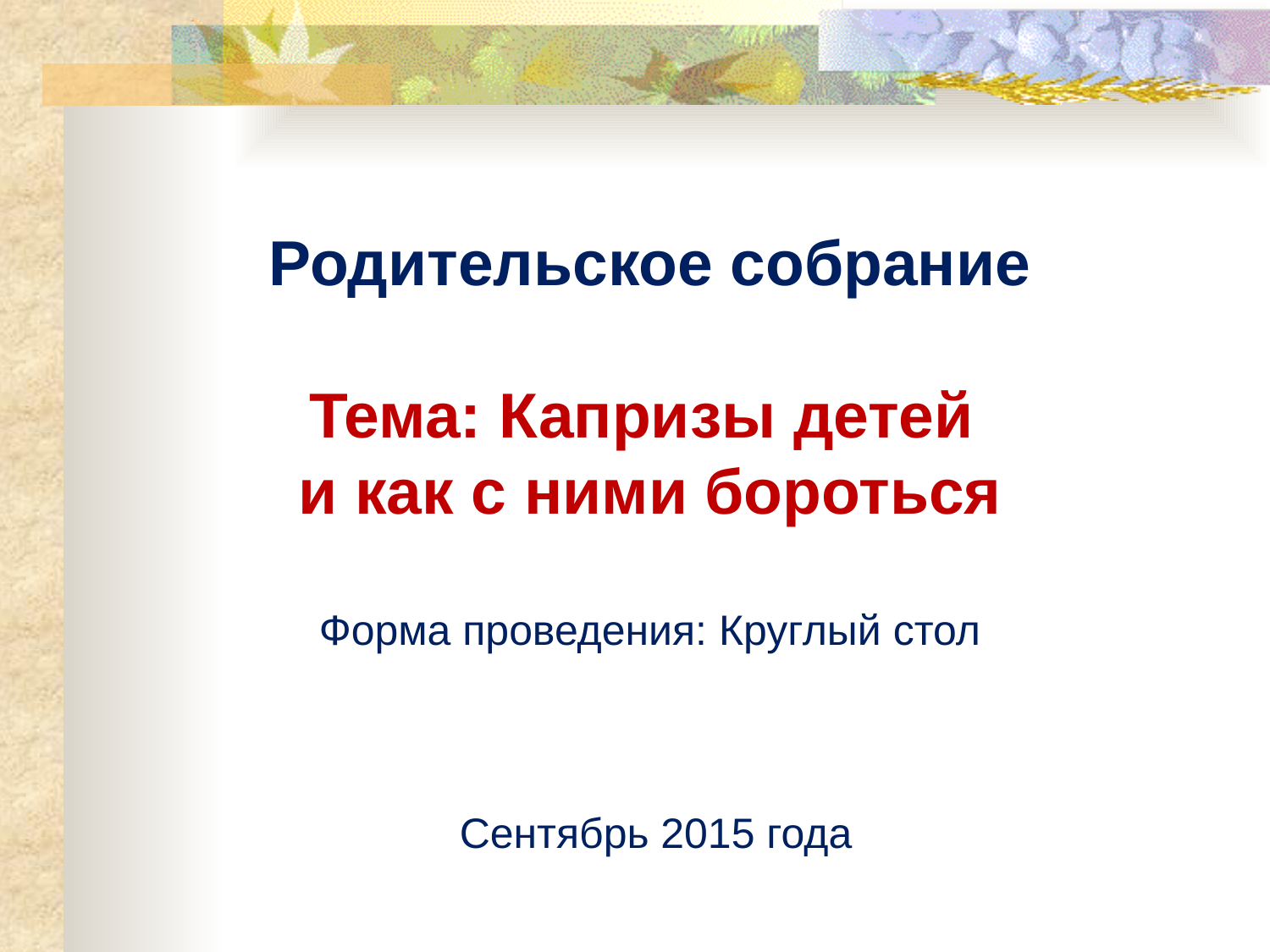

Родительское собрание

Тема: Капризы детей
и как с ними бороться

Форма проведения: Круглый стол

 Сентябрь 2015 года